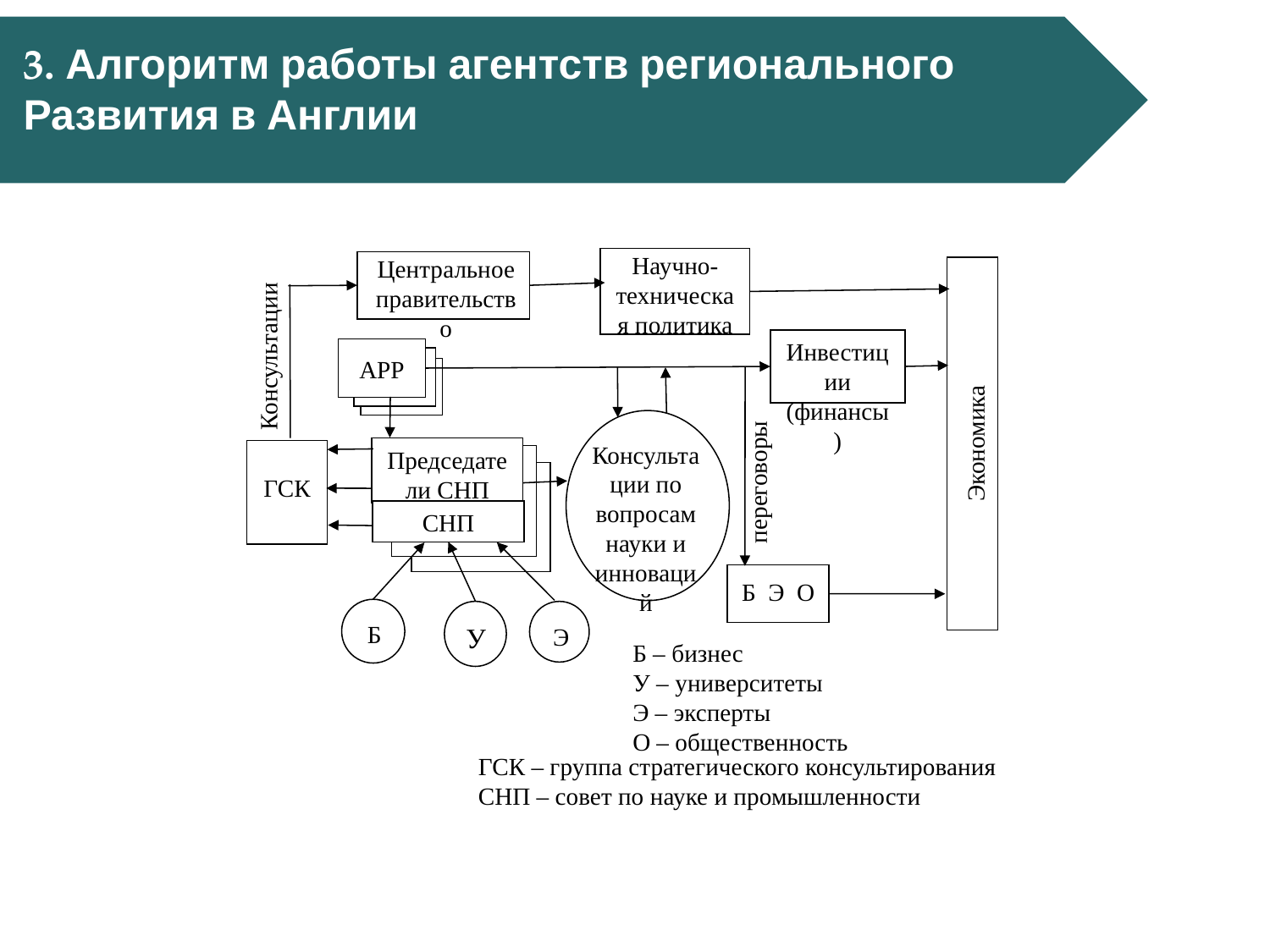

3. Алгоритм работы агентств регионального
Развития в Англии

Научно- техническая политика
Центральное правительство
Экономика
Консультации
Инвестиции
(финансы)
АРР

переговоры
Консультации по вопросам науки и инноваций
Председатели СНП
ГСК

СНП
Б  Э  О

Б
У
Э
Б – бизнес
У – университеты
Э – эксперты
О – общественность
ГСК – группа стратегического консультирования
СНП – совет по науке и промышленности